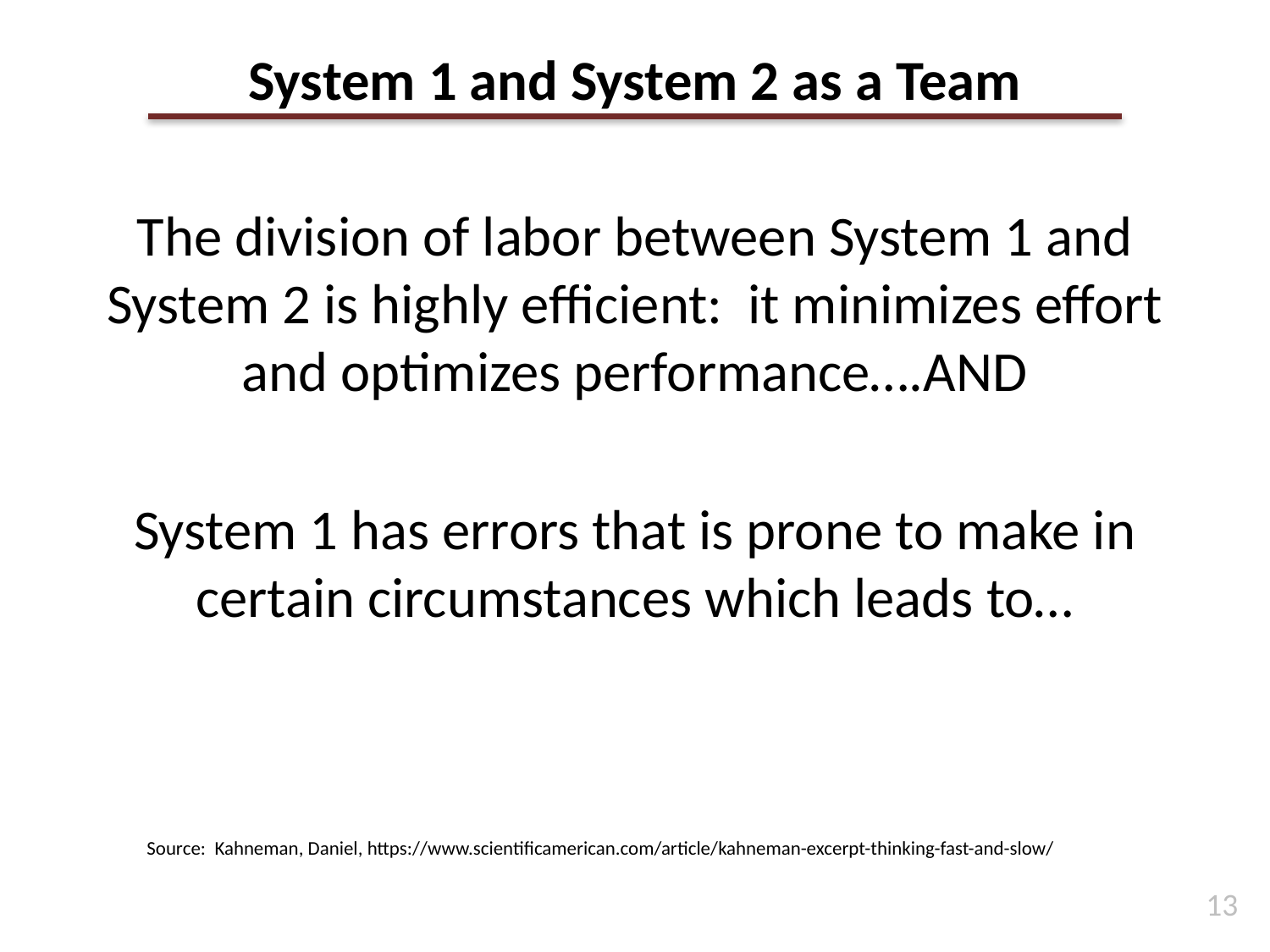

# System 1 and System 2 as a Team
The division of labor between System 1 and System 2 is highly efficient:  it minimizes effort and optimizes performance….AND

System 1 has errors that is prone to make in certain circumstances which leads to…
Source:  Kahneman, Daniel, https://www.scientificamerican.com/article/kahneman-excerpt-thinking-fast-and-slow/
13